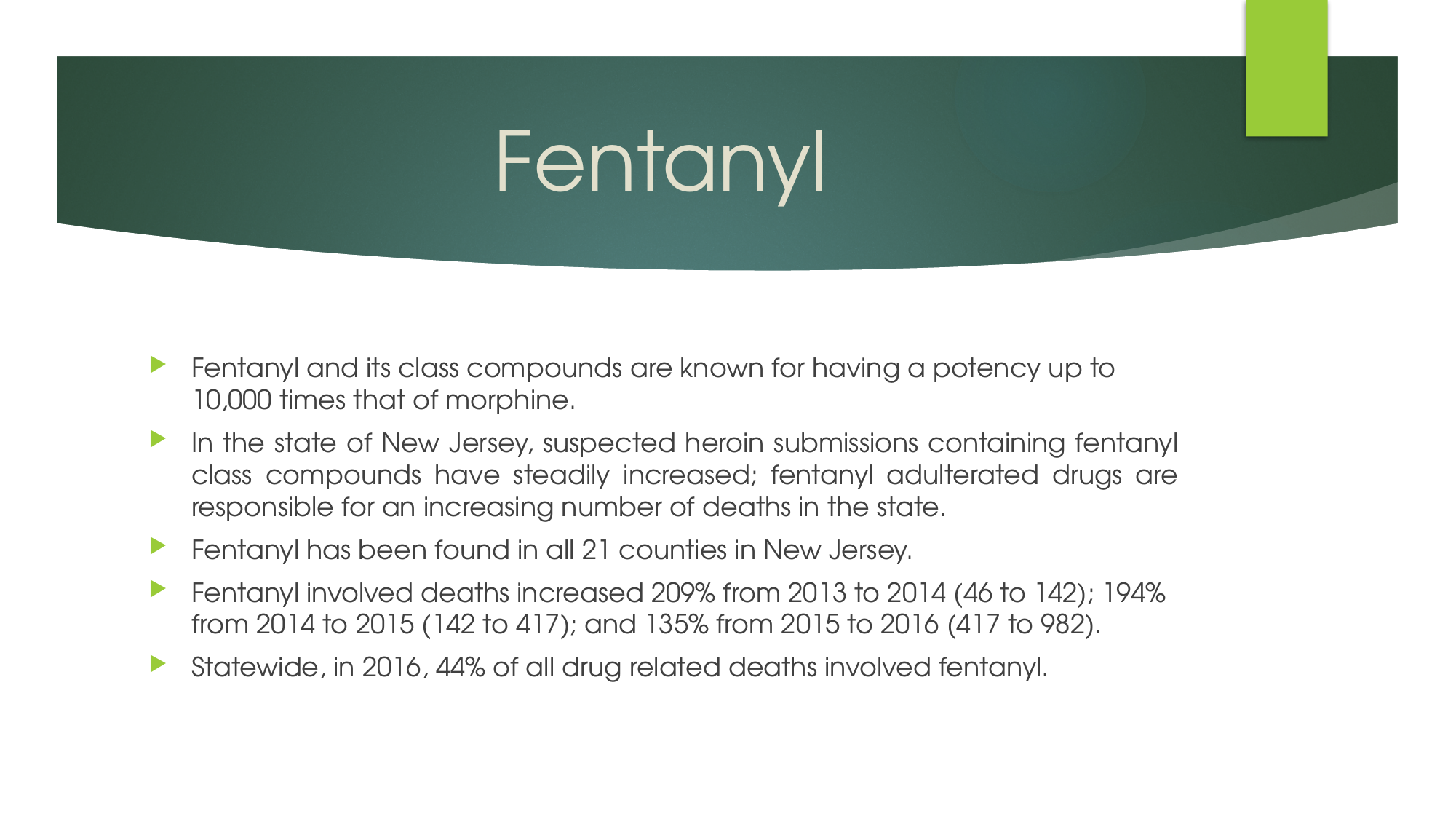

# Fentanyl

Fentanyl and its class compounds are known for having a potency up to 10,000 times that of morphine.
In the state of New Jersey, suspected heroin submissions containing fentanyl class compounds have steadily increased; fentanyl adulterated drugs are responsible for an increasing number of deaths in the state.
Fentanyl has been found in all 21 counties in New Jersey.
Fentanyl involved deaths increased 209% from 2013 to 2014 (46 to 142); 194% from 2014 to 2015 (142 to 417); and 135% from 2015 to 2016 (417 to 982).
Statewide, in 2016, 44% of all drug related deaths involved fentanyl.